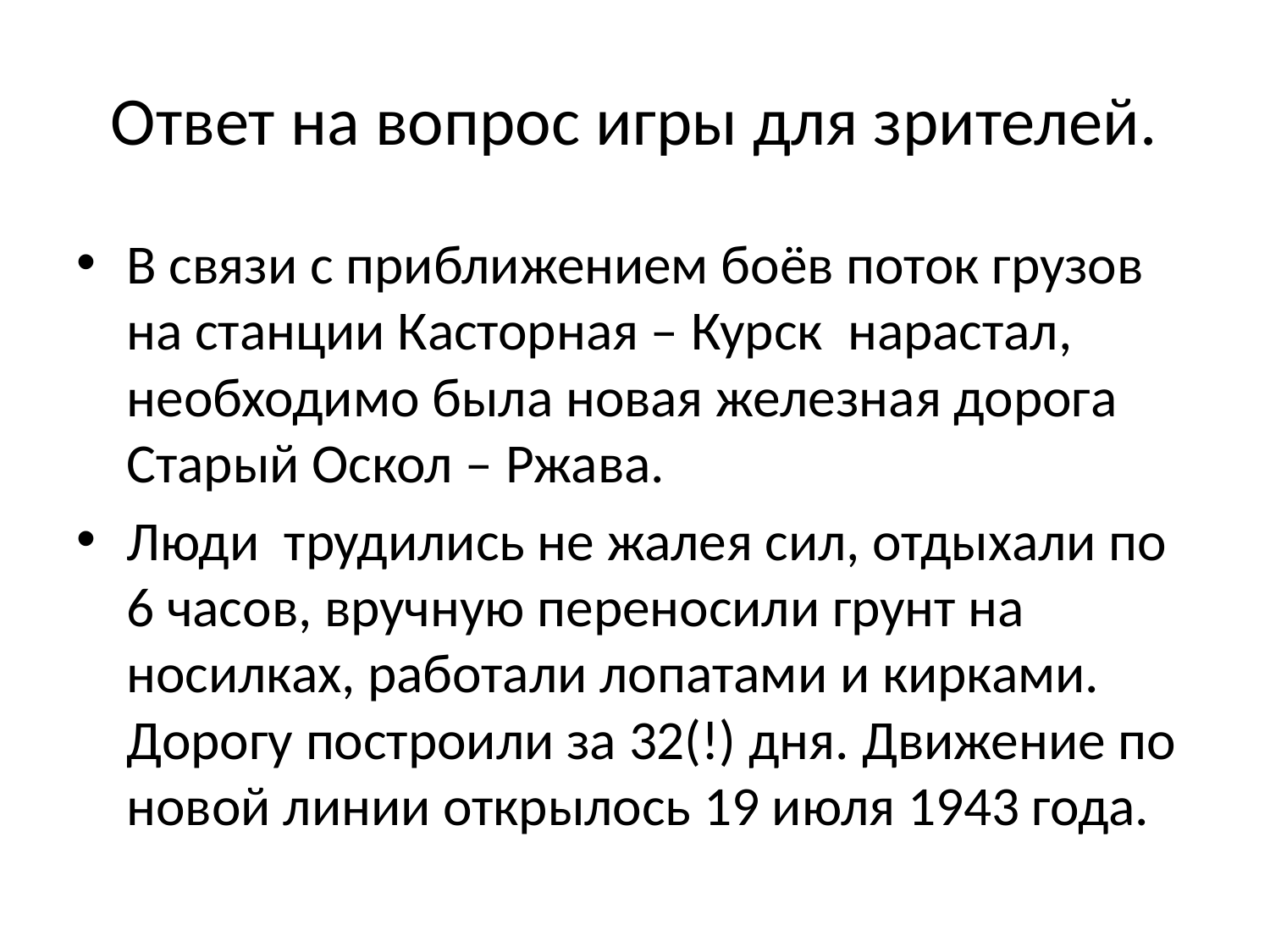

# Ответ на вопрос игры для зрителей.
В связи с приближением боёв поток грузов на станции Касторная – Курск  нарастал,  необходимо была новая железная дорога Старый Оскол – Ржава.
Люди  трудились не жалея сил, отдыхали по 6 часов, вручную переносили грунт на носилках, работали лопатами и кирками. Дорогу построили за 32(!) дня. Движение по новой линии открылось 19 июля 1943 года.